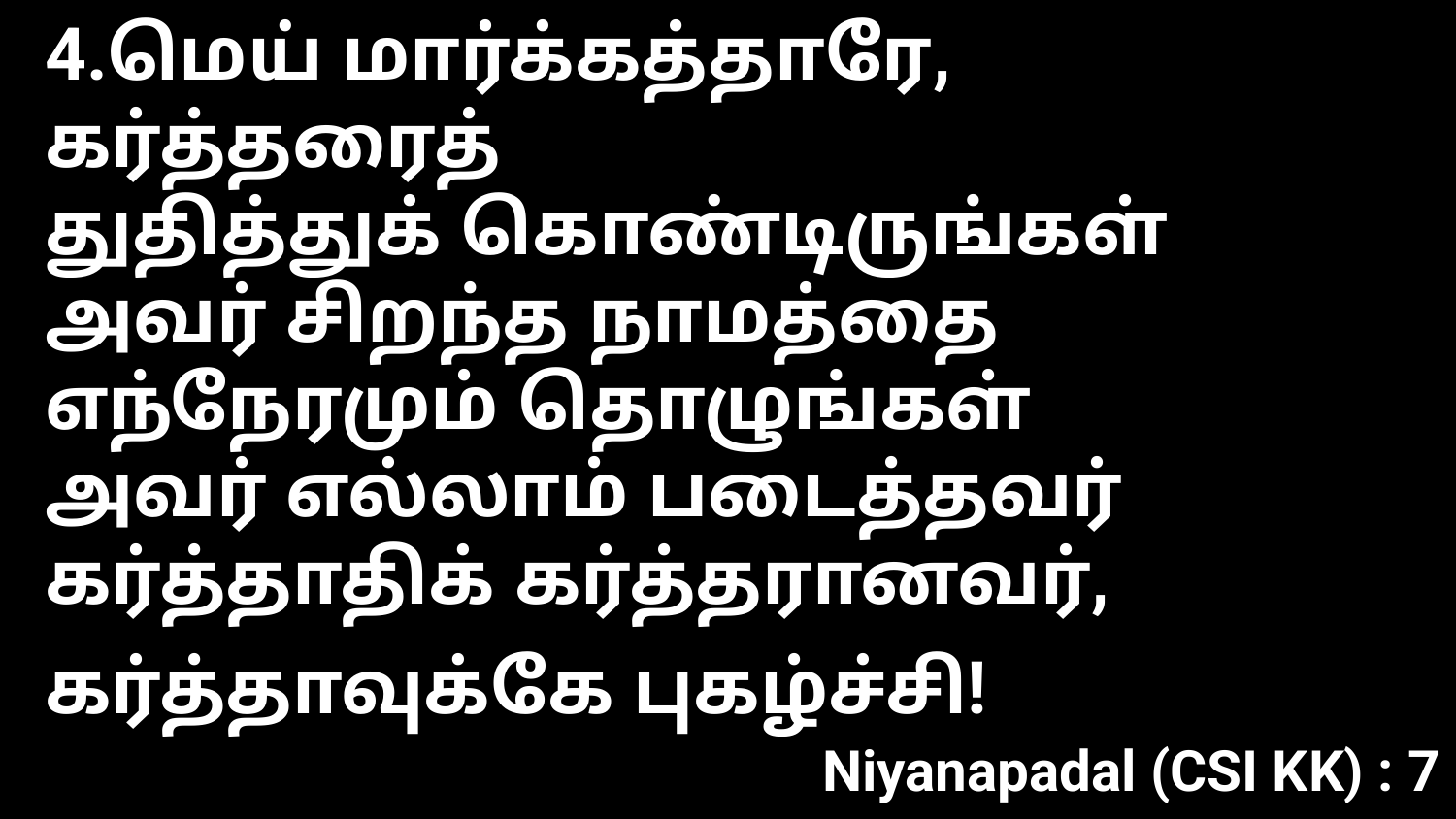

4.மெய் மார்க்கத்தாரே, கர்த்தரைத்
துதித்துக் கொண்டிருங்கள்
அவர் சிறந்த நாமத்தை
எந்நேரமும் தொழுங்கள்
அவர் எல்லாம் படைத்தவர்
கர்த்தாதிக் கர்த்தரானவர்,
கர்த்தாவுக்கே புகழ்ச்சி!
Niyanapadal (CSI KK) : 7